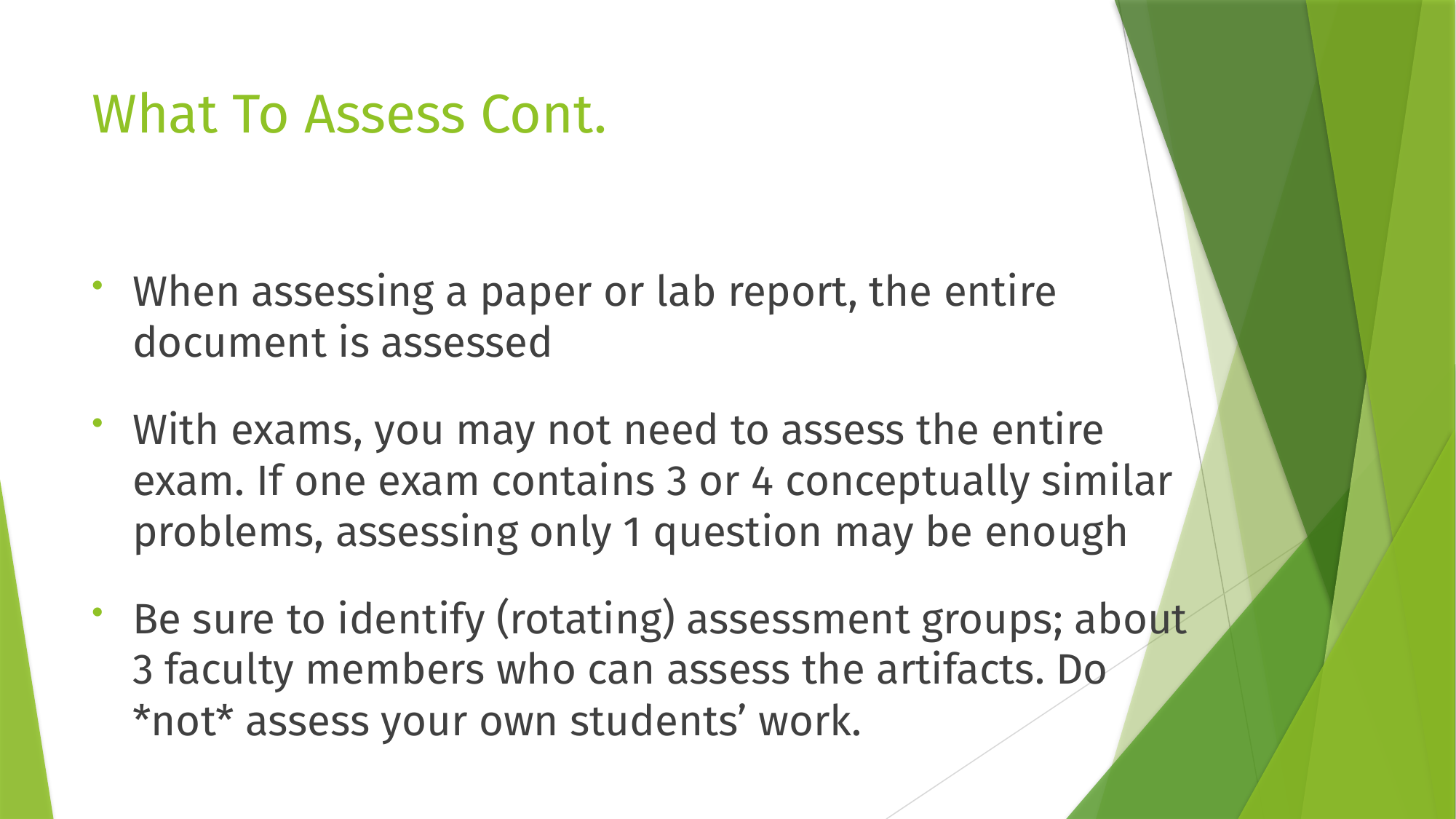

# What To Assess Cont.
When assessing a paper or lab report, the entire document is assessed
With exams, you may not need to assess the entire exam. If one exam contains 3 or 4 conceptually similar problems, assessing only 1 question may be enough
Be sure to identify (rotating) assessment groups; about 3 faculty members who can assess the artifacts. Do *not* assess your own students’ work.